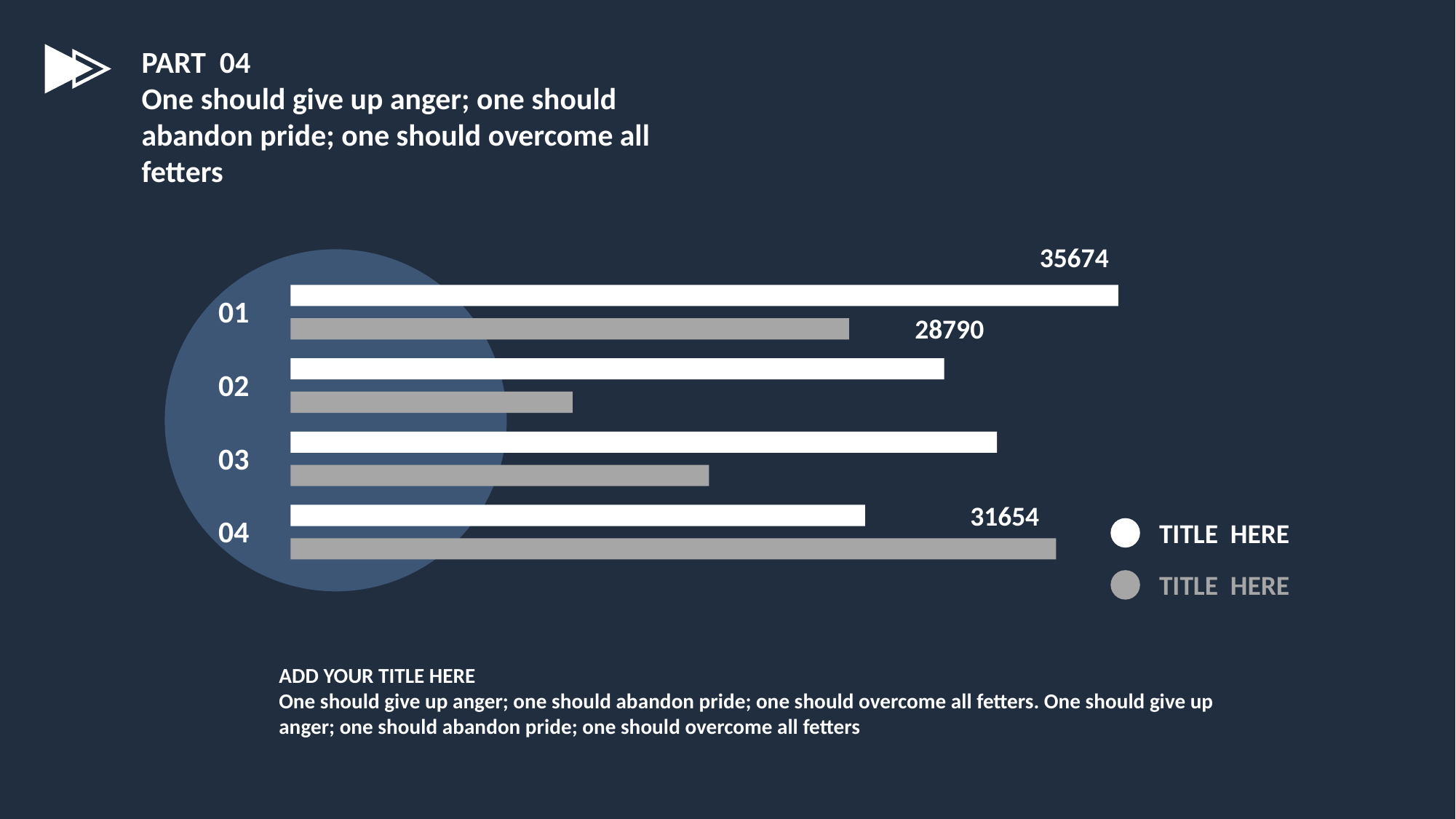

PART  04
One should give up anger; one should abandon pride; one should overcome all fetters

35674
28790
31654

01

02

03

04
TITLE  HERE

TITLE  HERE

ADD YOUR TITLE HERE
One should give up anger; one should abandon pride; one should overcome all fetters. One should give up anger; one should abandon pride; one should overcome all fetters